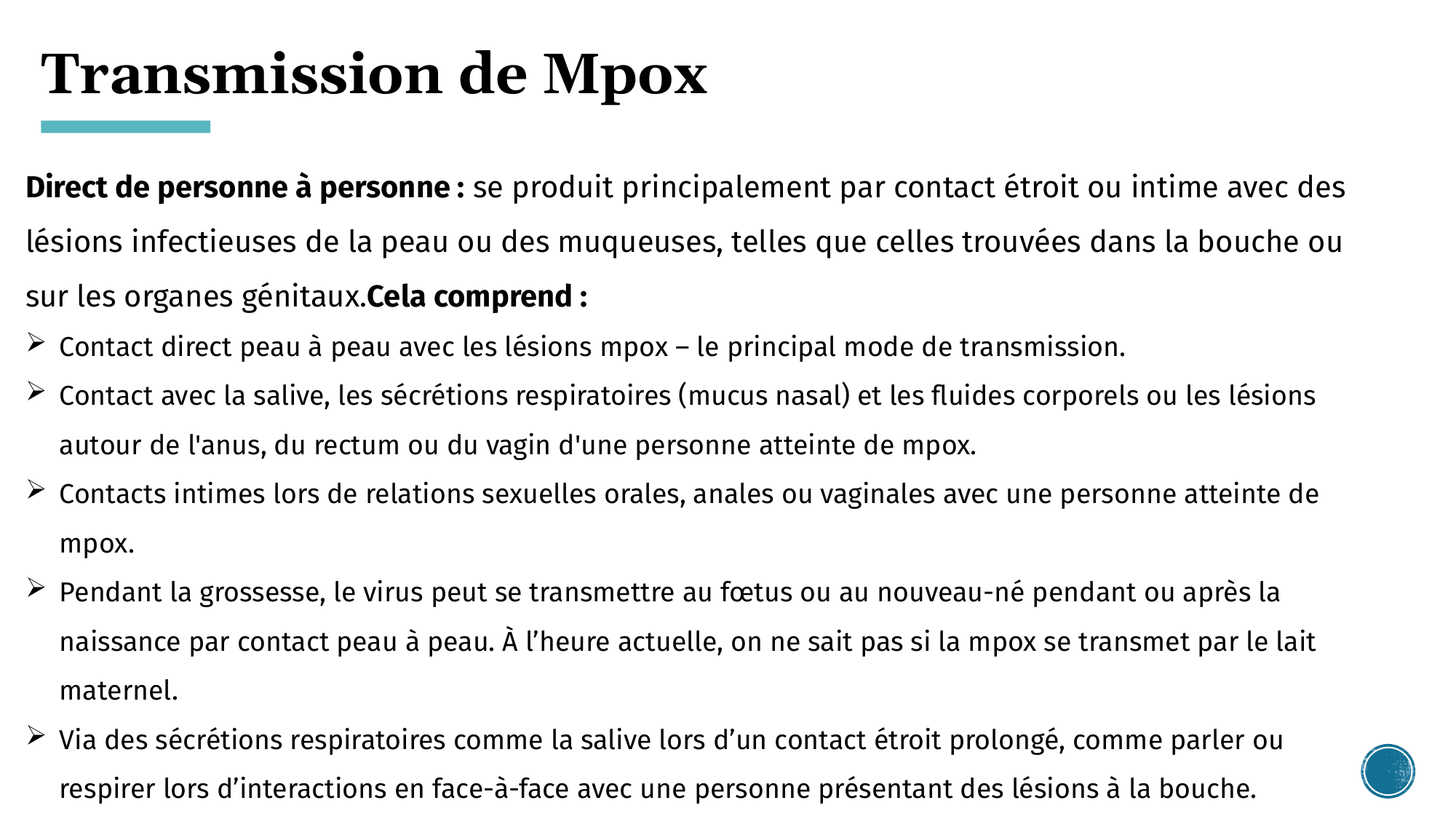

# Transmission de Mpox

Direct de personne à personne : se produit principalement par contact étroit ou intime avec des lésions infectieuses de la peau ou des muqueuses, telles que celles trouvées dans la bouche ou sur les organes génitaux.Cela comprend :
Contact direct peau à peau avec les lésions mpox – le principal mode de transmission.
Contact avec la salive, les sécrétions respiratoires (mucus nasal) et les fluides corporels ou les lésions autour de l'anus, du rectum ou du vagin d'une personne atteinte de mpox.
Contacts intimes lors de relations sexuelles orales, anales ou vaginales avec une personne atteinte de mpox.
Pendant la grossesse, le virus peut se transmettre au fœtus ou au nouveau-né pendant ou après la naissance par contact peau à peau. À l’heure actuelle, on ne sait pas si la mpox se transmet par le lait maternel.
Via des sécrétions respiratoires comme la salive lors d’un contact étroit prolongé, comme parler ou respirer lors d’interactions en face-à-face avec une personne présentant des lésions à la bouche.